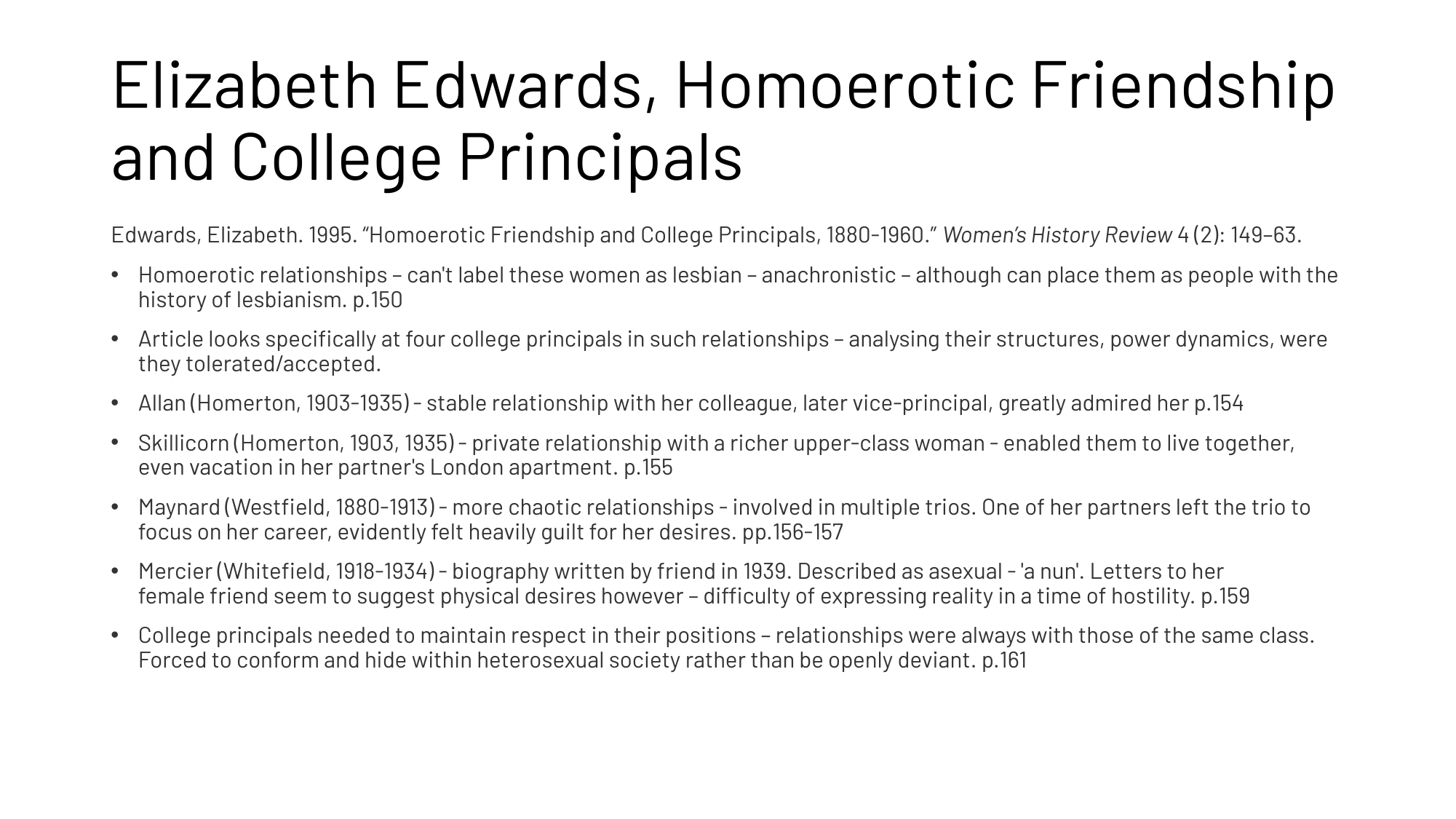

# Elizabeth Edwards, Homoerotic Friendship and College Principals
Edwards, Elizabeth. 1995. “Homoerotic Friendship and College Principals, 1880-1960.” Women’s History Review 4 (2): 149–63.
Homoerotic relationships – can't label these women as lesbian – anachronistic – although can place them as people with the history of lesbianism. p.150
Article looks specifically at four college principals in such relationships – analysing their structures, power dynamics, were they tolerated/accepted.
Allan (Homerton, 1903-1935) - stable relationship with her colleague, later vice-principal, greatly admired her p.154
Skillicorn (Homerton, 1903, 1935) - private relationship with a richer upper-class woman - enabled them to live together, even vacation in her partner's London apartment. p.155
Maynard (Westfield, 1880-1913) - more chaotic relationships - involved in multiple trios. One of her partners left the trio to focus on her career, evidently felt heavily guilt for her desires. pp.156-157
Mercier (Whitefield, 1918-1934) - biography written by friend in 1939. Described as asexual - 'a nun'. Letters to her female friend seem to suggest physical desires however – difficulty of expressing reality in a time of hostility. p.159
College principals needed to maintain respect in their positions – relationships were always with those of the same class. Forced to conform and hide within heterosexual society rather than be openly deviant. p.161